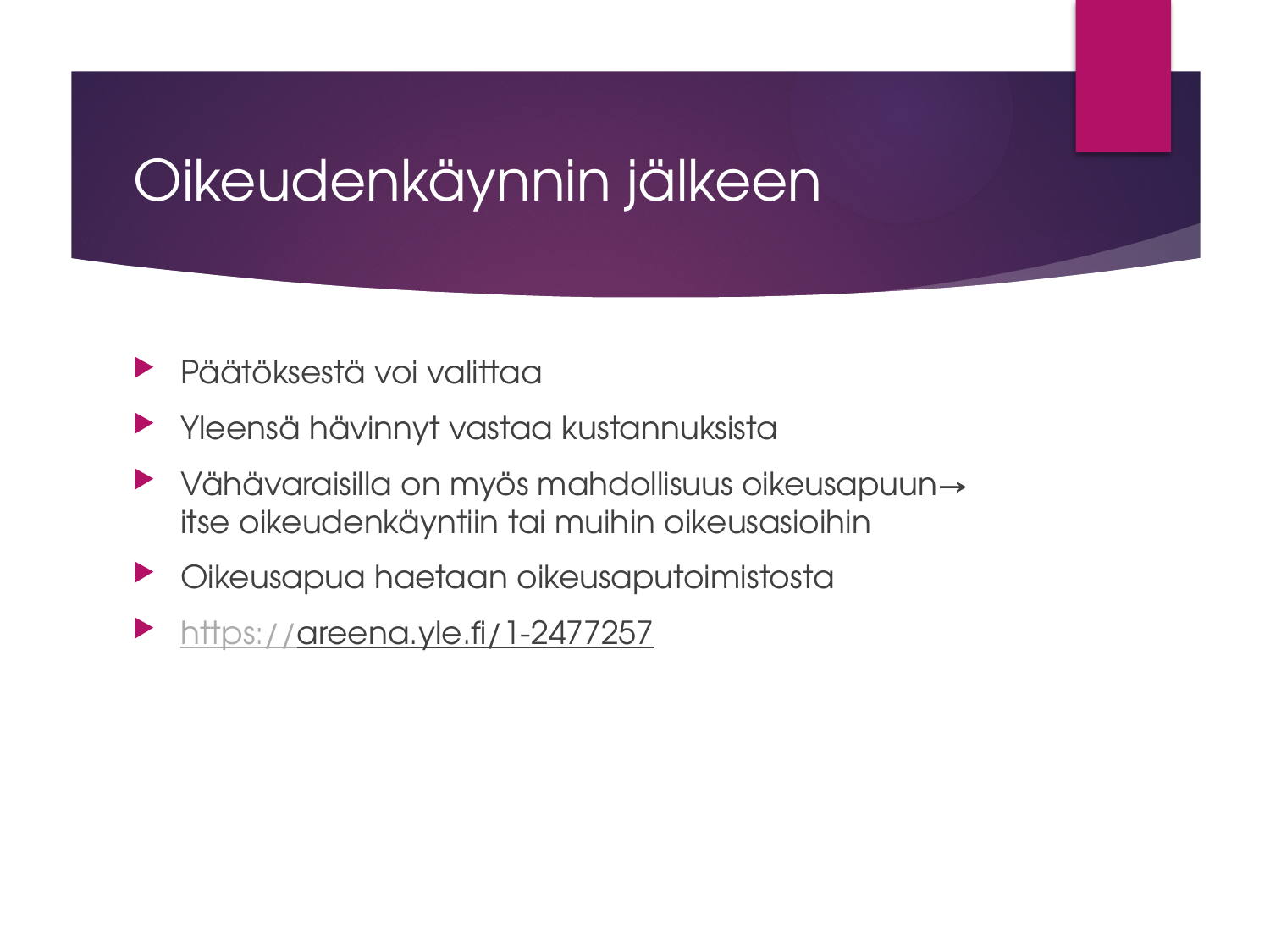

# Oikeudenkäynnin jälkeen
Päätöksestä voi valittaa
Yleensä hävinnyt vastaa kustannuksista
Vähävaraisilla on myös mahdollisuus oikeusapuun→ itse oikeudenkäyntiin tai muihin oikeusasioihin
Oikeusapua haetaan oikeusaputoimistosta
https://areena.yle.fi/1-2477257